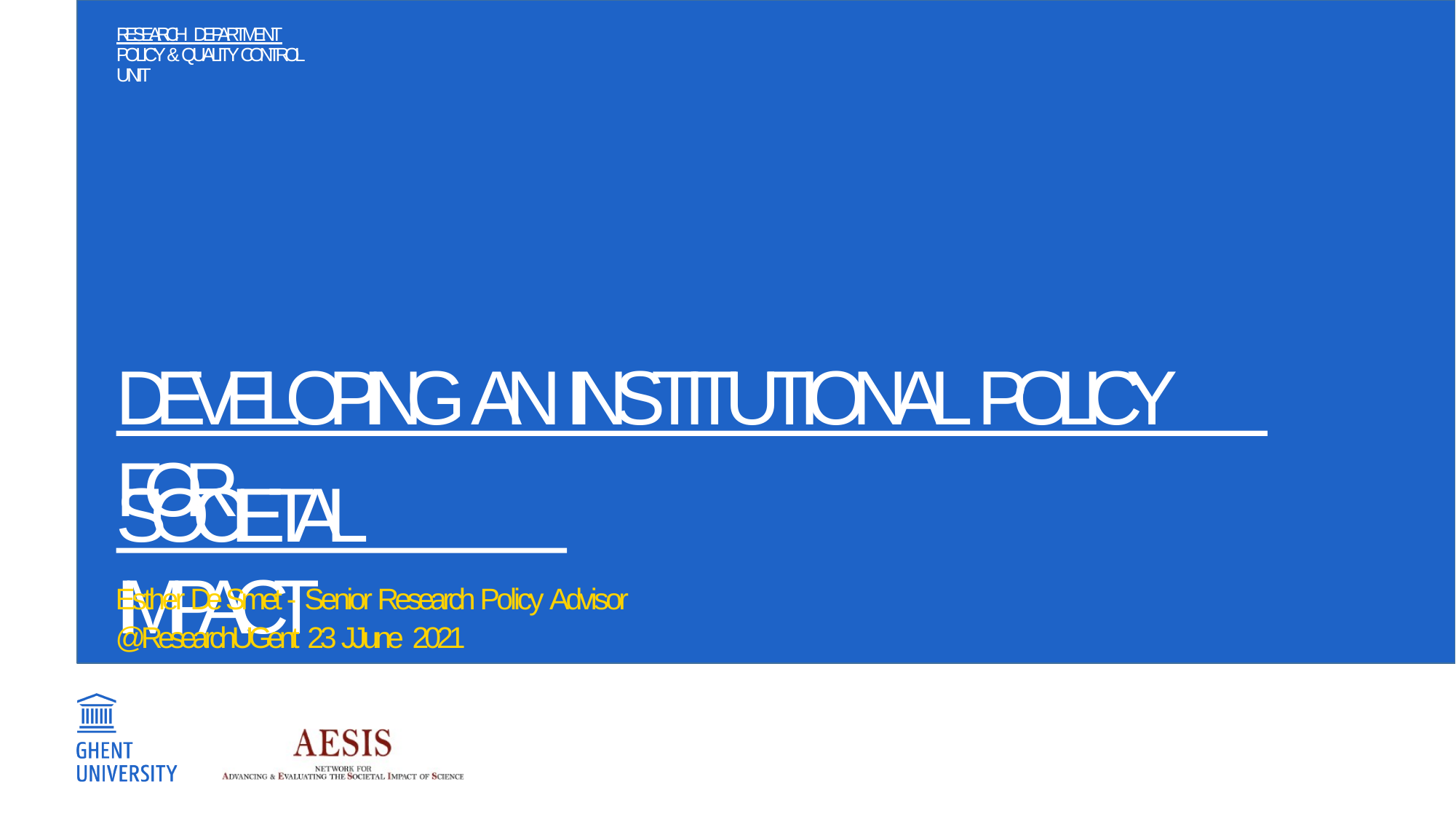

RESEARCH DEPARTMENT
POLICY & QUALITY CONTROL UNIT
# DEVELOPING AN INSTITUTIONAL POLICY FOR
SOCIETAL IMPACT

Esther De Smet - Senior Research Policy Advisor @ResearchUGent  23 JJune 2021